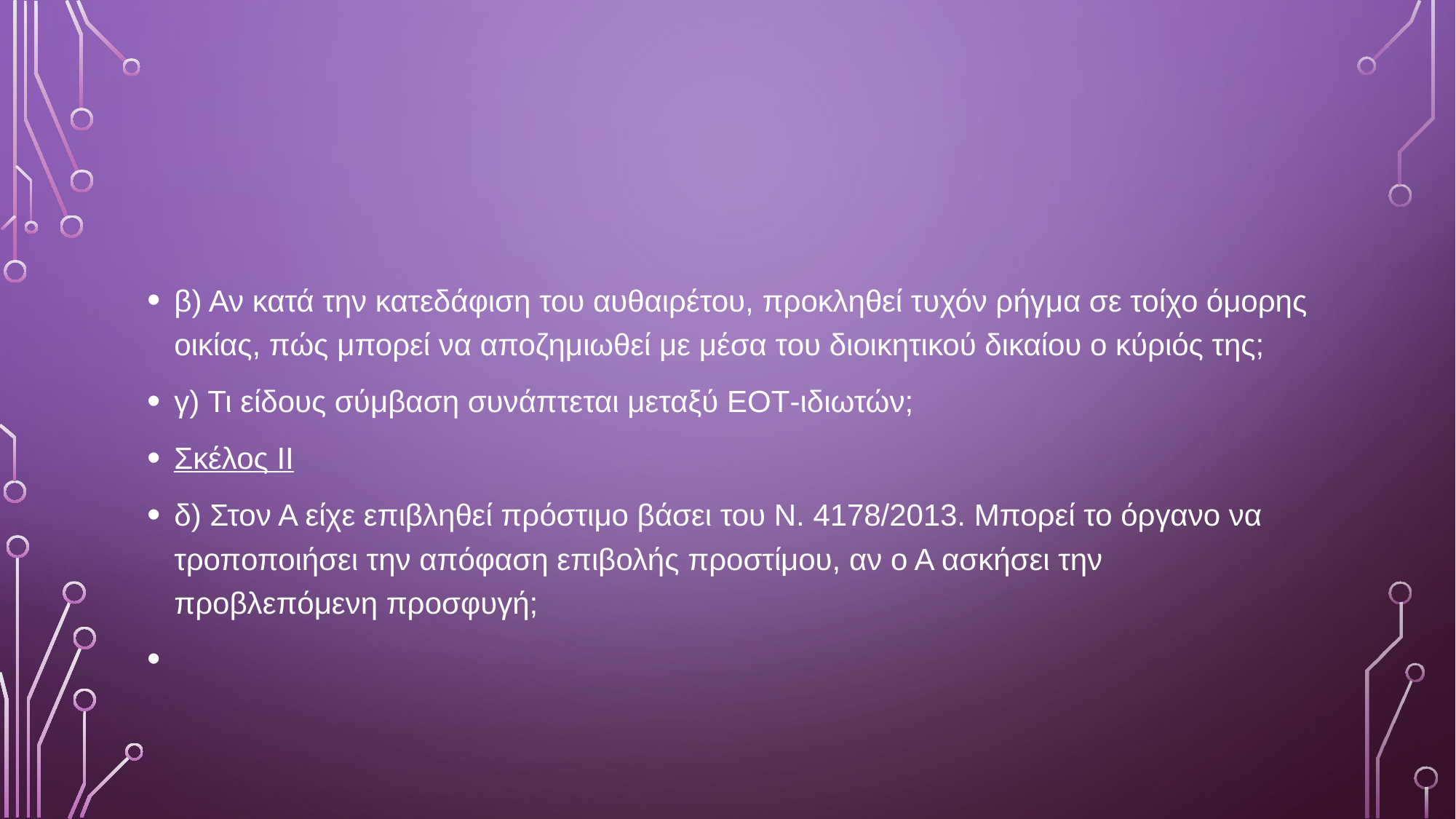

#
β) Αν κατά την κατεδάφιση του αυθαιρέτου, προκληθεί τυχόν ρήγμα σε τοίχο όμορης οικίας, πώς μπορεί να αποζημιωθεί με μέσα του διοικητικού δικαίου ο κύριός της;
γ) Τι είδους σύμβαση συνάπτεται μεταξύ ΕΟΤ-ιδιωτών;
Σκέλος ΙΙ
δ) Στον Α είχε επιβληθεί πρόστιμο βάσει του Ν. 4178/2013. Μπορεί το όργανο να τροποποιήσει την απόφαση επιβολής προστίμου, αν ο Α ασκήσει την προβλεπόμενη προσφυγή;